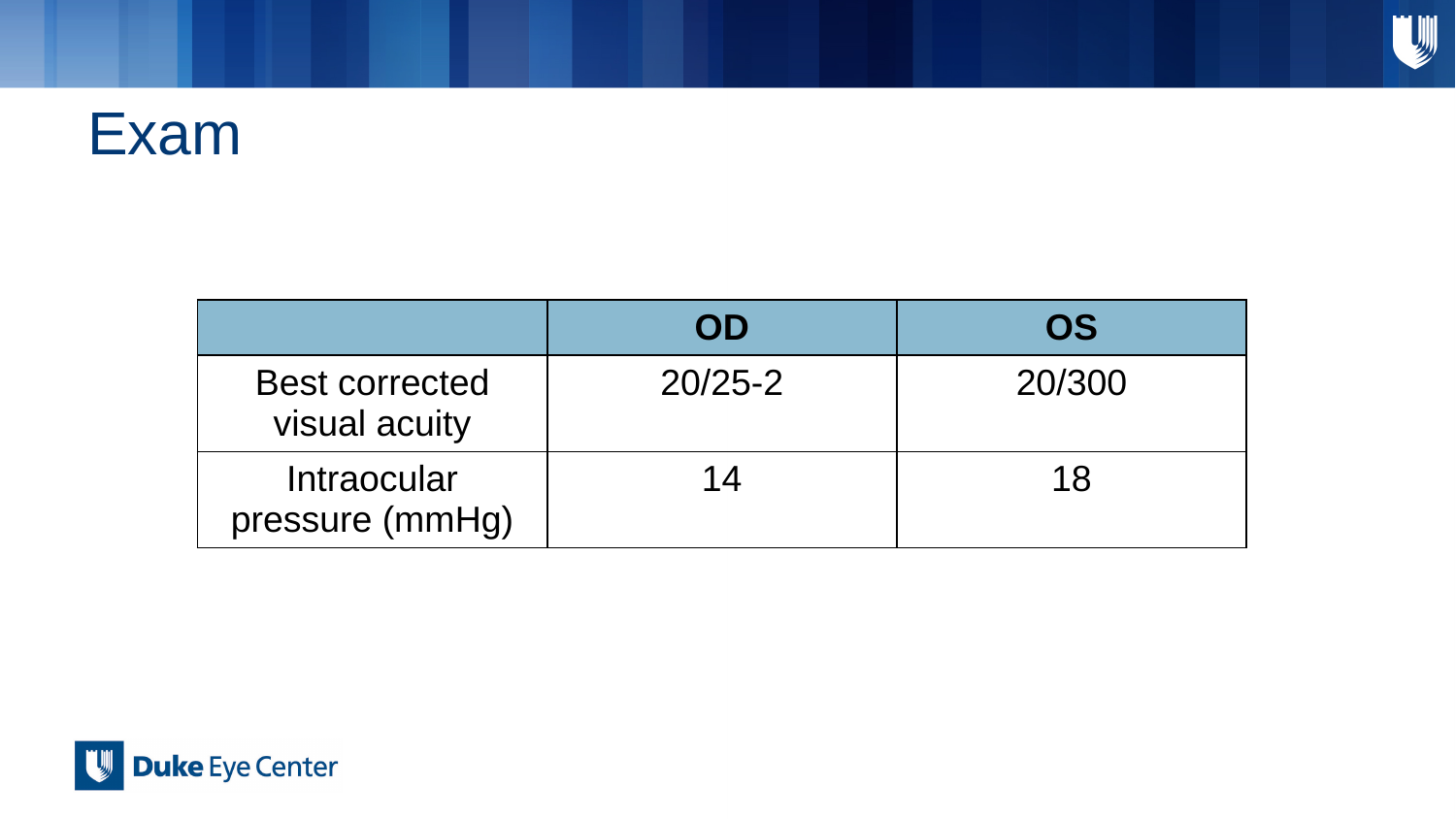

# Exam
|  | OD | OS |
| --- | --- | --- |
| Best corrected visual acuity | 20/25-2 | 20/300 |
| Intraocular pressure (mmHg) | 14 | 18 |